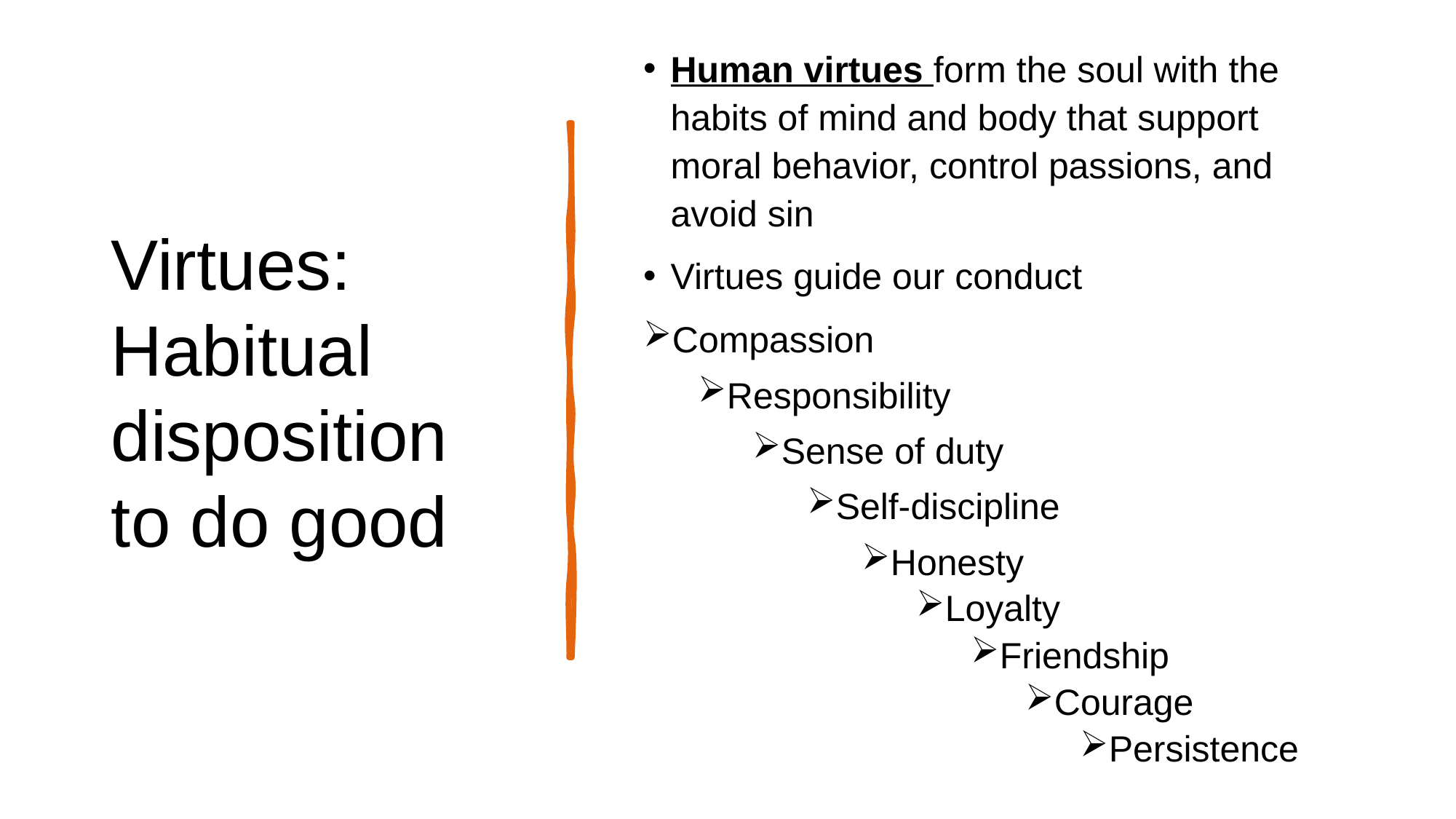

Human virtues form the soul with the habits of mind and body that support moral behavior, control passions, and avoid sin
Virtues guide our conduct
Compassion
Responsibility
Sense of duty
Self-discipline
Honesty
Loyalty
Friendship
Courage
Persistence
# Virtues:  Habitual disposition to do good